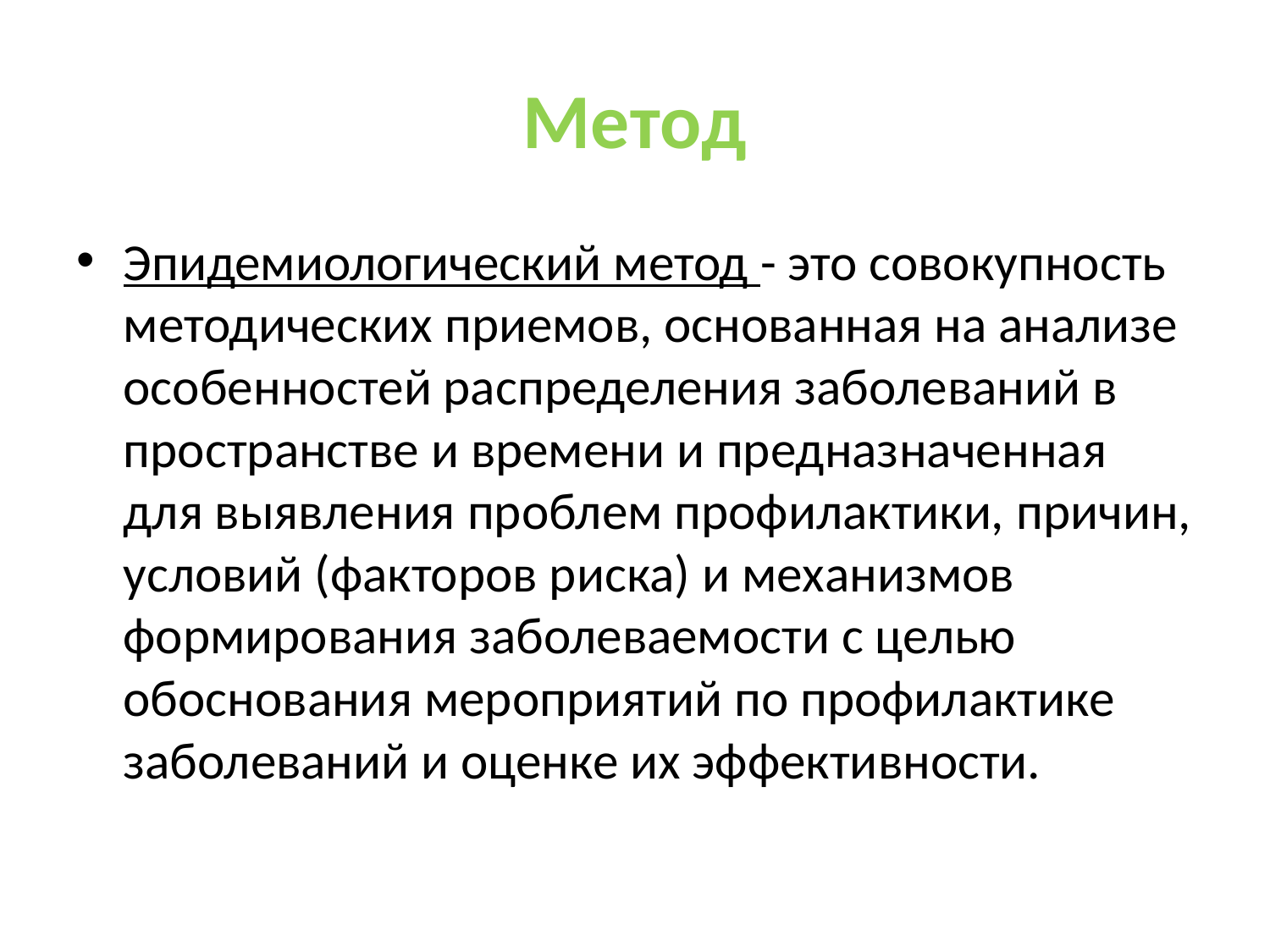

# Метод
Эпидемиологический метод - это со­вокупность методических приемов, основанная на анализе особеннос­тей распределения заболеваний в пространстве и времени и предназ­наченная для выявления проблем профилактики, причин, условий (факторов риска) и механизмов формирования заболеваемости с целью обоснования мероприятий по профилактике заболеваний и оценке их эффективности.